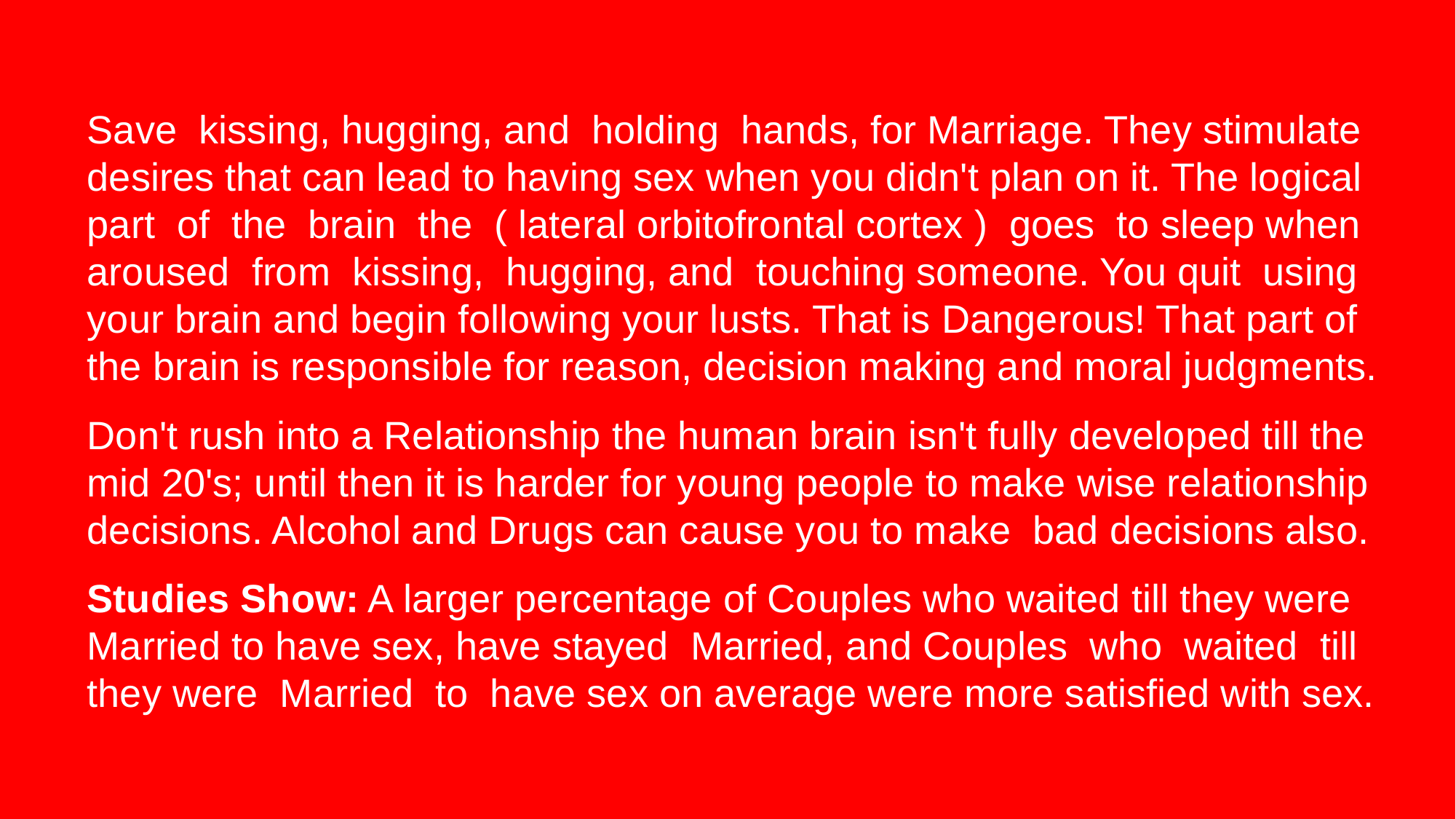

Save  kissing, hugging, and  holding  hands, for Marriage. They stimulate
       desires that can lead to having sex when you didn't plan on it. The logical
       part  of  the  brain  the  ( lateral orbitofrontal cortex )  goes  to sleep when
       aroused  from  kissing,  hugging, and  touching someone. You quit  using
       your brain and begin following your lusts. That is Dangerous! That part of
       the brain is responsible for reason, decision making and moral judgments.

       Don't rush into a Relationship the human brain isn't fully developed till the
       mid 20's; until then it is harder for young people to make wise relationship
       decisions. Alcohol and Drugs can cause you to make  bad decisions also.

          Studies Show: A larger percentage of Couples who waited till they were
       Married to have sex, have stayed  Married, and Couples  who  waited  till
       they were  Married  to  have sex on average were more satisfied with sex.